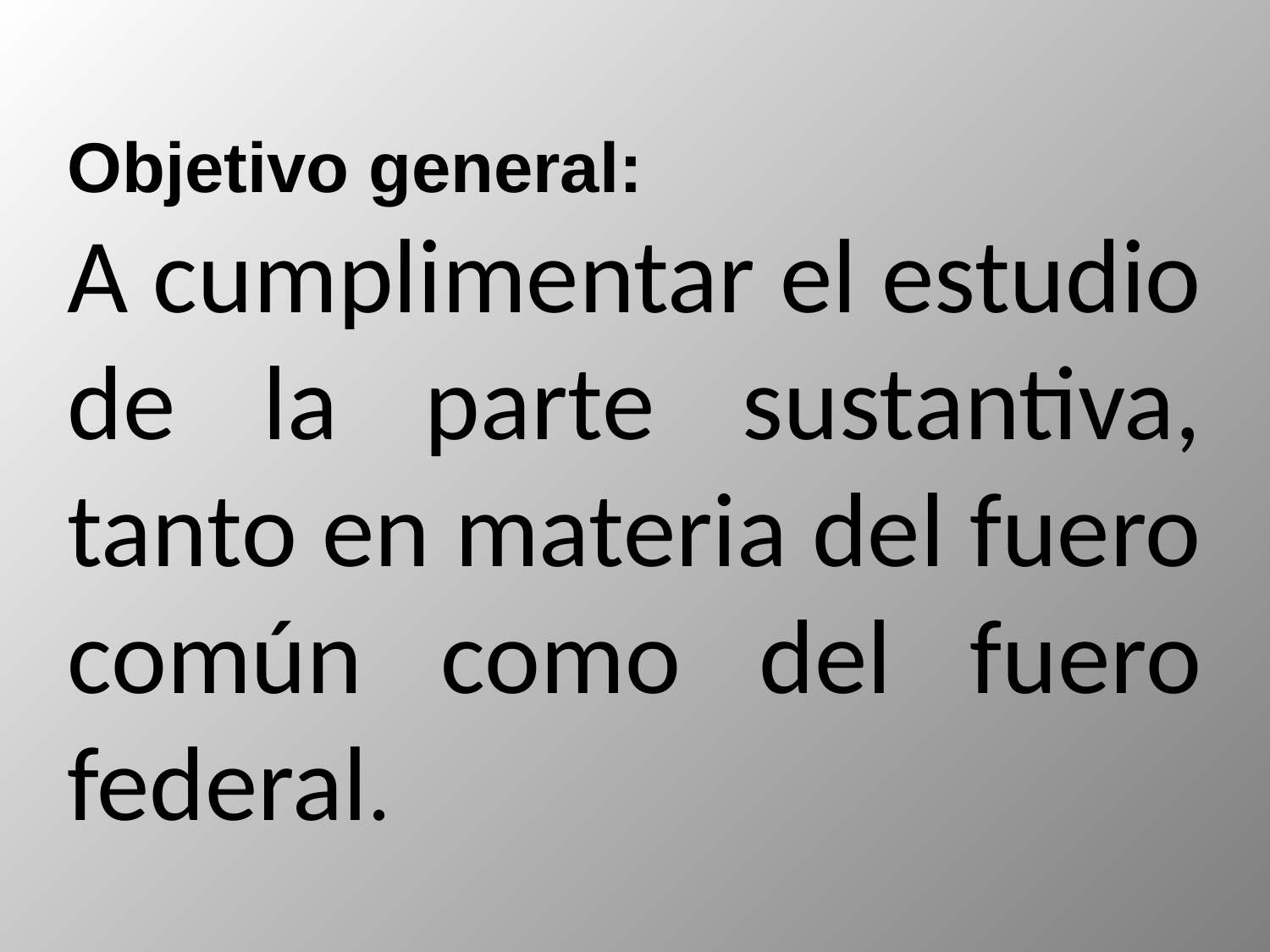

Objetivo general:
A cumplimentar el estudio de la parte sustantiva, tanto en materia del fuero común como del fuero federal.